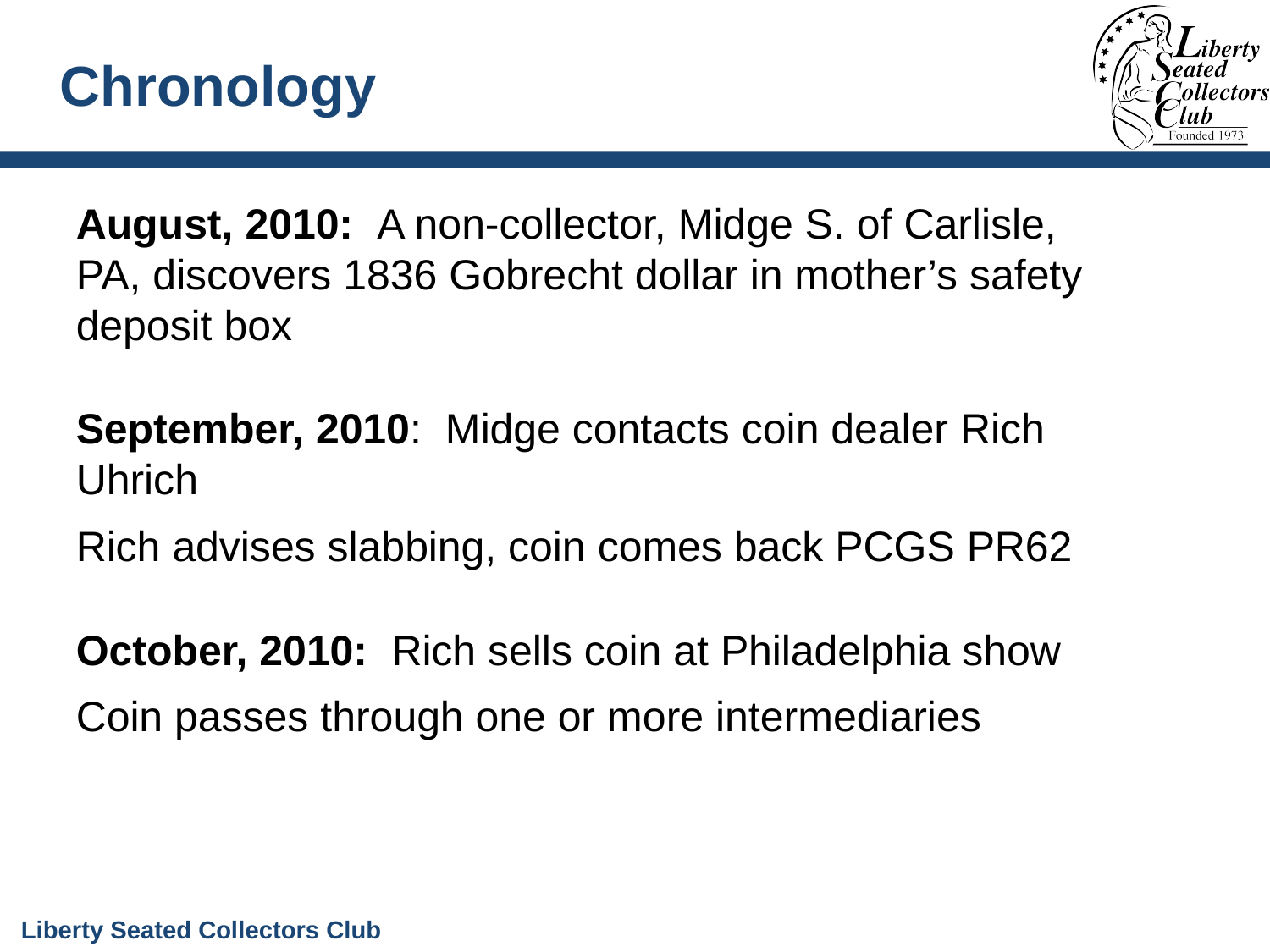

Chronology
August, 2010:  A non-collector, Midge S. of Carlisle, PA, discovers 1836 Gobrecht dollar in mother’s safety deposit box
September, 2010:  Midge contacts coin dealer Rich Uhrich
Rich advises slabbing, coin comes back PCGS PR62
October, 2010:  Rich sells coin at Philadelphia show
Coin passes through one or more intermediaries